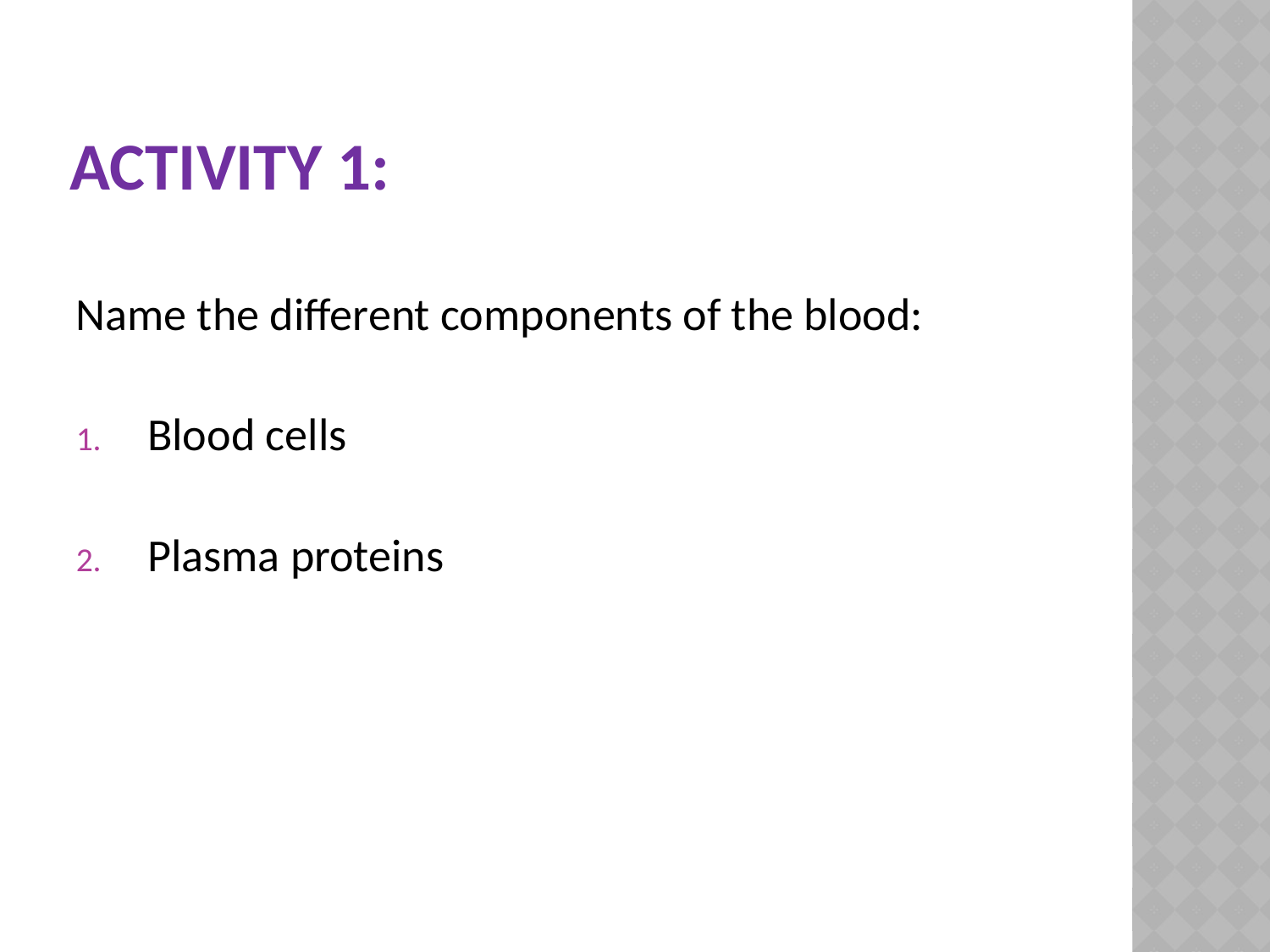

# Activity 1:
Name the different components of the blood:
Blood cells
Plasma proteins